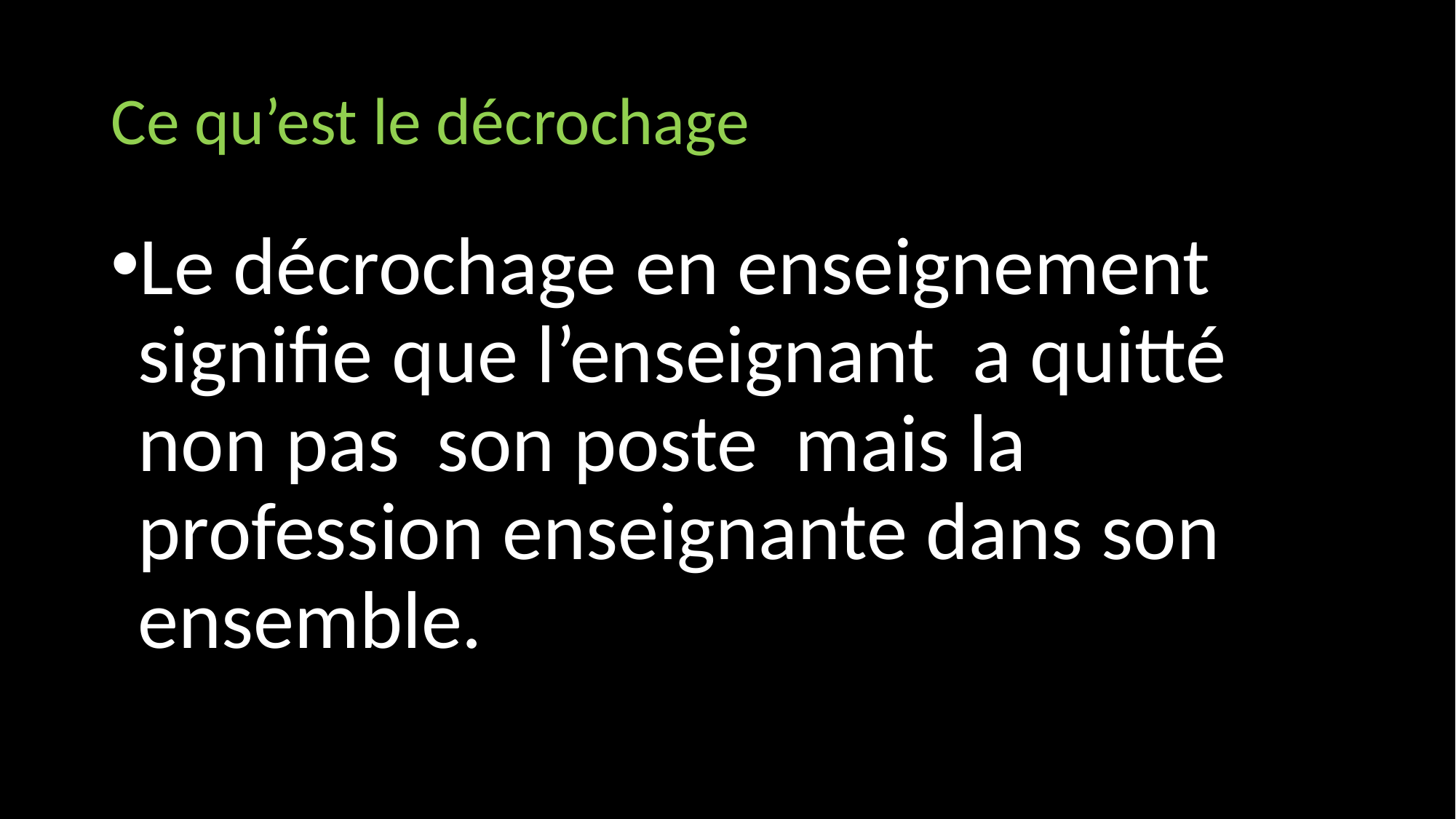

# Ce qu’est le décrochage
Le décrochage en enseignement signifie que l’enseignant  a quitté non pas  son poste  mais la profession enseignante dans son ensemble.